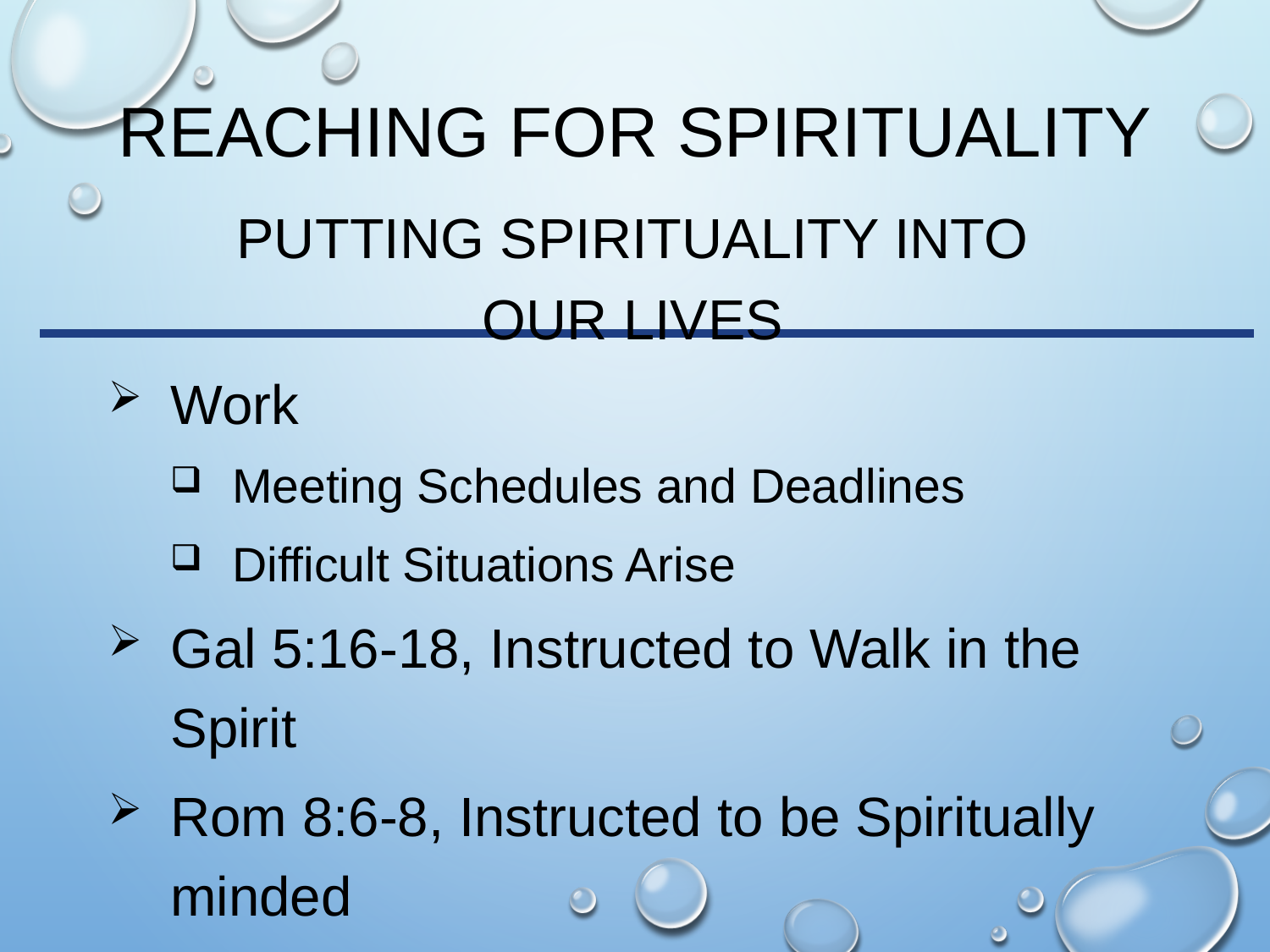

# Reaching for spirituality
Putting Spirituality into Our Lives
Work
Meeting Schedules and Deadlines
Difficult Situations Arise
Gal 5:16-18, Instructed to Walk in the Spirit
Rom 8:6-8, Instructed to be Spiritually minded